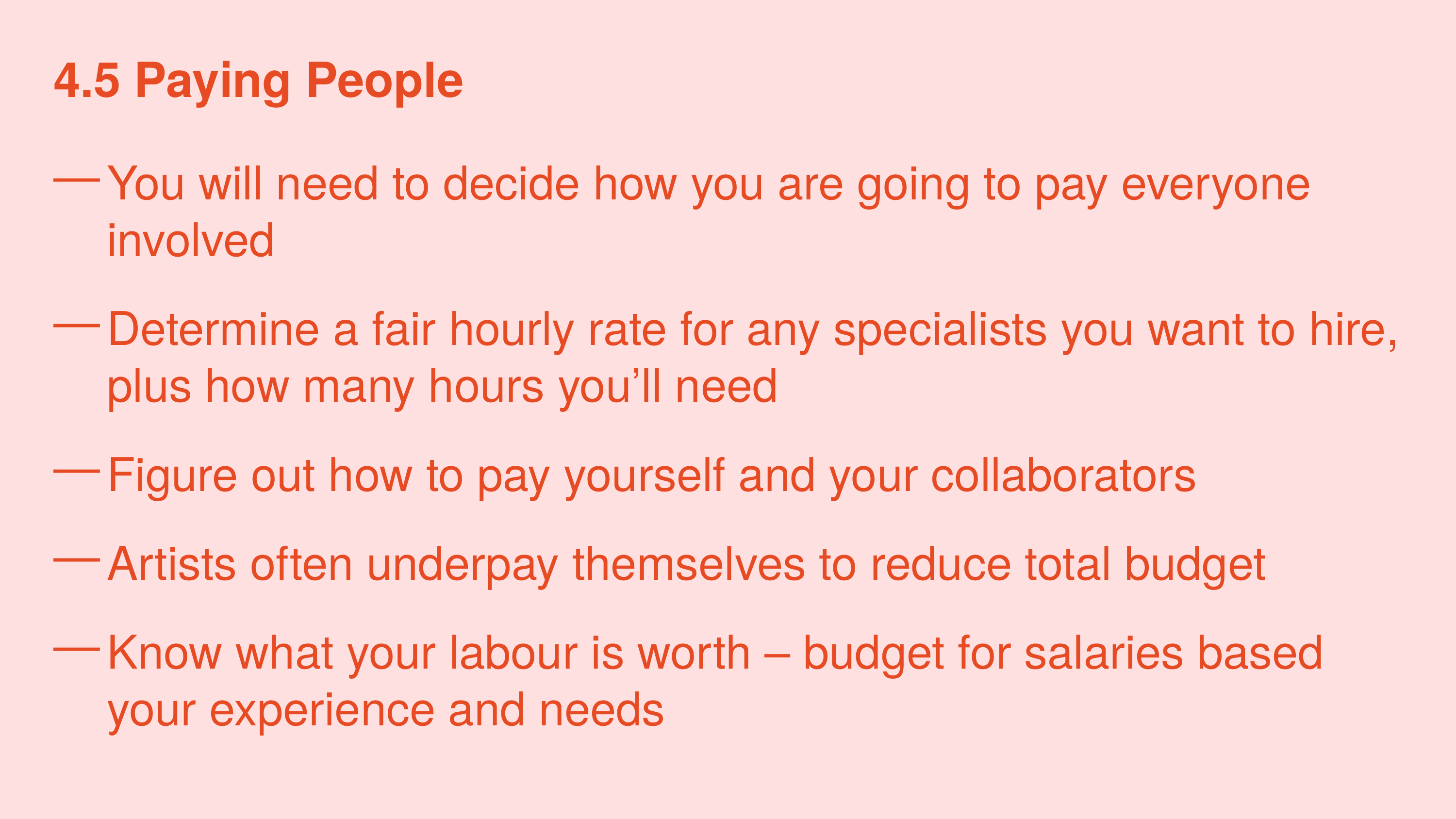

4.5 Paying People
You will need to decide how you are going to pay everyone involved
Determine a fair hourly rate for any specialists you want to hire, plus how many hours you’ll need
Figure out how to pay yourself and your collaborators
Artists often underpay themselves to reduce total budget
Know what your labour is worth – budget for salaries based your experience and needs